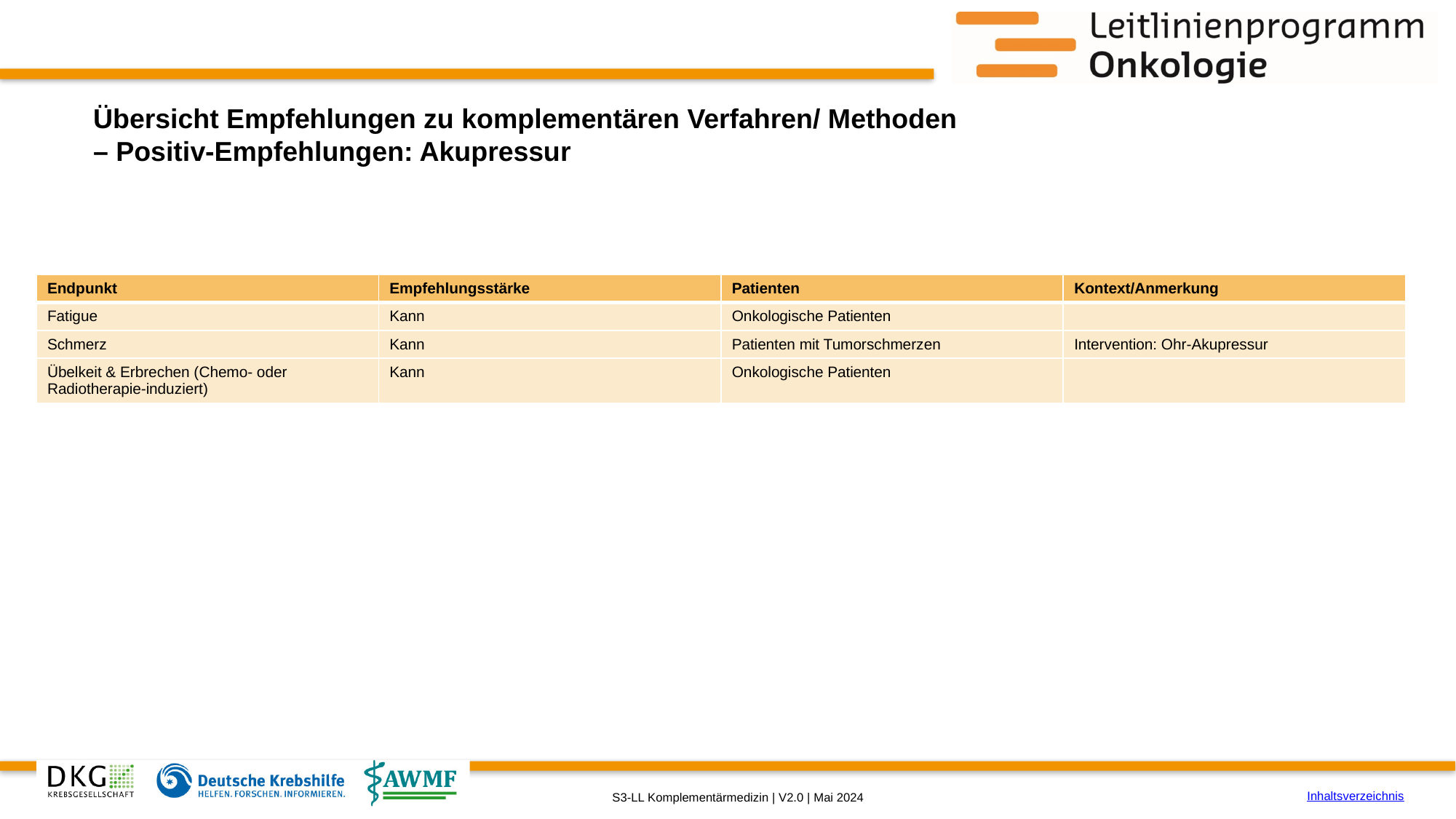

Übersicht Empfehlungen zu komplementären Verfahren/ Methoden
– Positiv-Empfehlungen: Akupressur
| Endpunkt | Empfehlungsstärke | Patienten | Kontext/Anmerkung |
| --- | --- | --- | --- |
| Fatigue | Kann | Onkologische Patienten |  |
| Schmerz | Kann | Patienten mit Tumorschmerzen | Intervention: Ohr-Akupressur |
| Übelkeit & Erbrechen (Chemo- oder Radiotherapie-induziert) | Kann | Onkologische Patienten |  |
Inhaltsverzeichnis
S3-LL Komplementärmedizin | V2.0 | Mai 2024